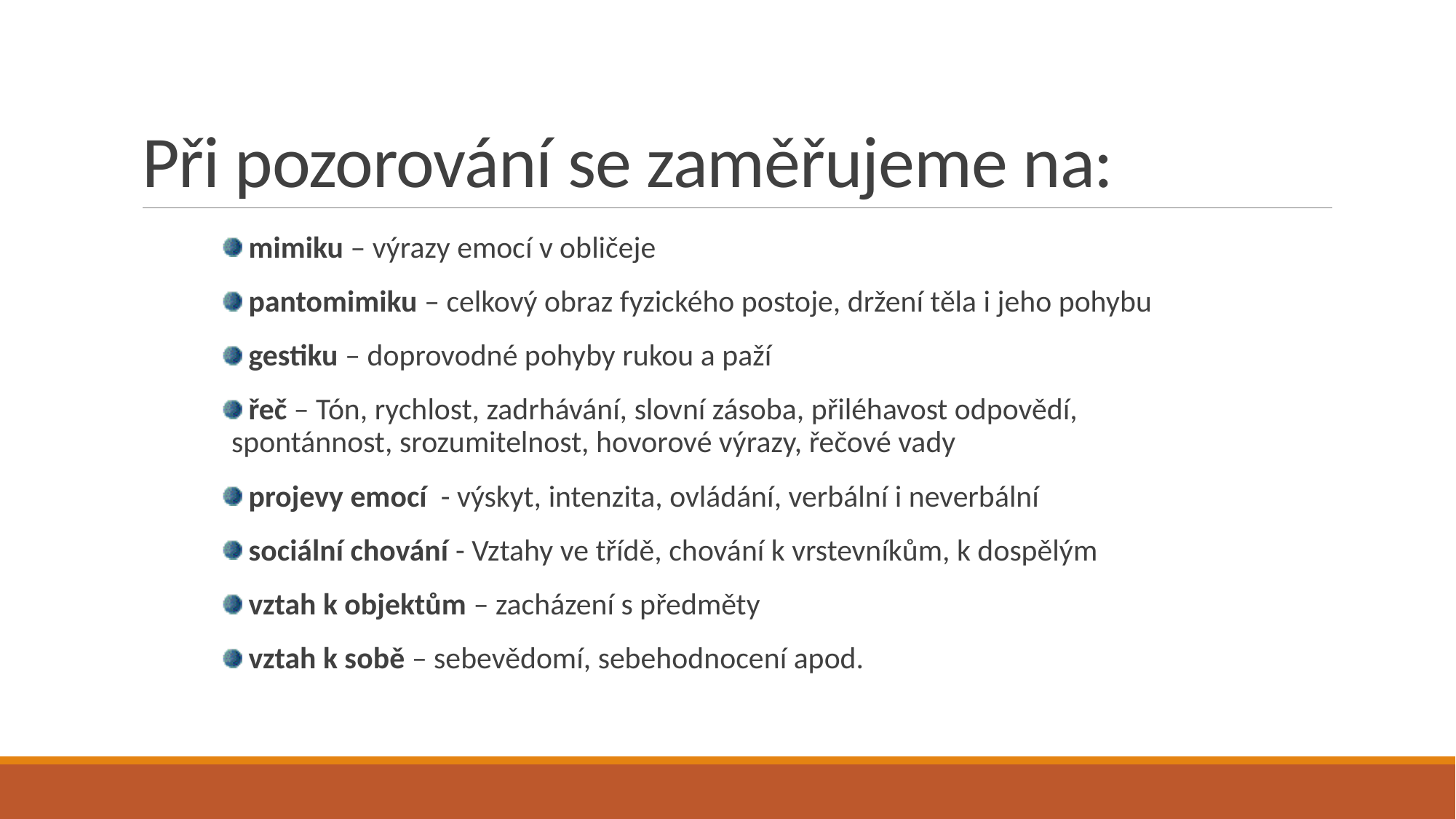

# Při pozorování se zaměřujeme na:

 mimiku – výrazy emocí v obličeje
 pantomimiku – celkový obraz fyzického postoje, držení těla i jeho pohybu
 gestiku – doprovodné pohyby rukou a paží
 řeč – Tón, rychlost, zadrhávání, slovní zásoba, přiléhavost odpovědí, spontánnost, srozumitelnost, hovorové výrazy, řečové vady
 projevy emocí  - výskyt, intenzita, ovládání, verbální i neverbální
 sociální chování - Vztahy ve třídě, chování k vrstevníkům, k dospělým
 vztah k objektům – zacházení s předměty
 vztah k sobě – sebevědomí, sebehodnocení apod.